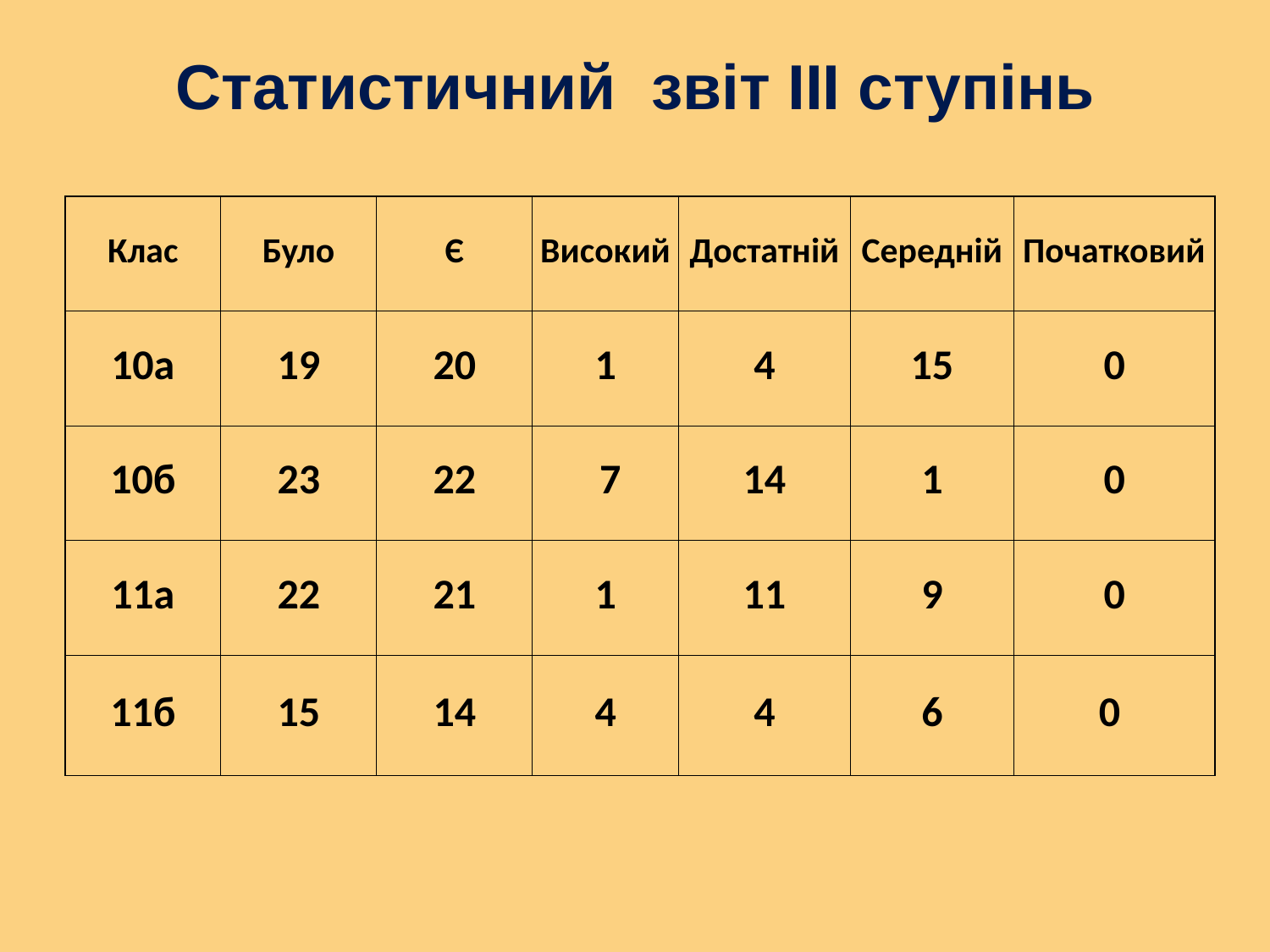

# Статистичний  звіт ІІІ ступінь
| Клас | Було | Є | Високий | Достатній | Середній | Початковий |
| --- | --- | --- | --- | --- | --- | --- |
| 10а | 19 | 20 | 1 | 4 | 15 | 0 |
| 10б | 23 | 22 | 7 | 14 | 1 | 0 |
| 11а | 22 | 21 | 1 | 11 | 9 | 0 |
| 11б | 15 | 14 | 4 | 4 | 6 | 0 |